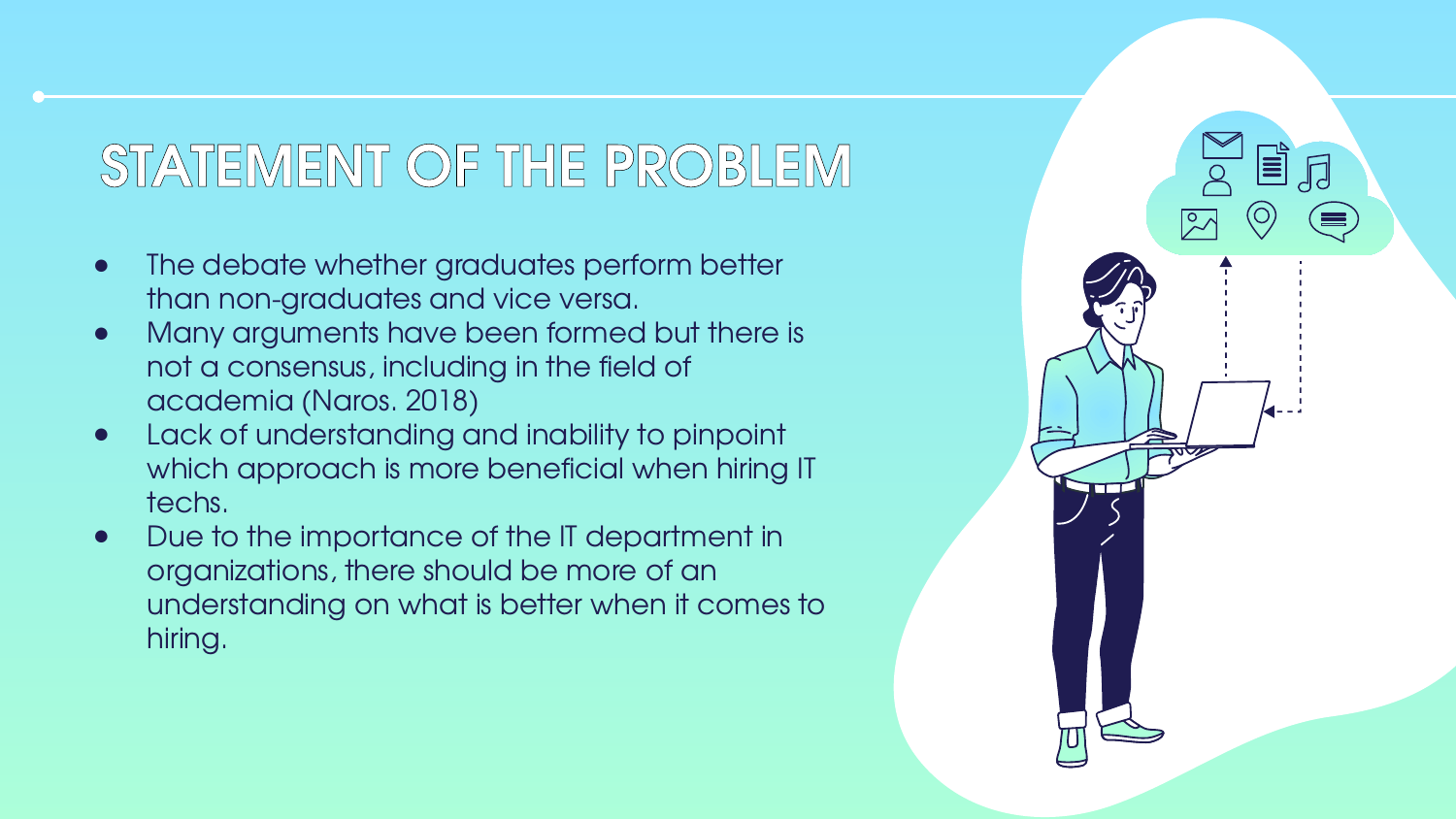

# Statement of the Problem

The debate whether graduates perform better than non-graduates and vice versa.
Many arguments have been formed but there is not a consensus, including in the field of academia (Naros. 2018)
Lack of understanding and inability to pinpoint which approach is more beneficial when hiring IT techs.
Due to the importance of the IT department in organizations, there should be more of an understanding on what is better when it comes to hiring.